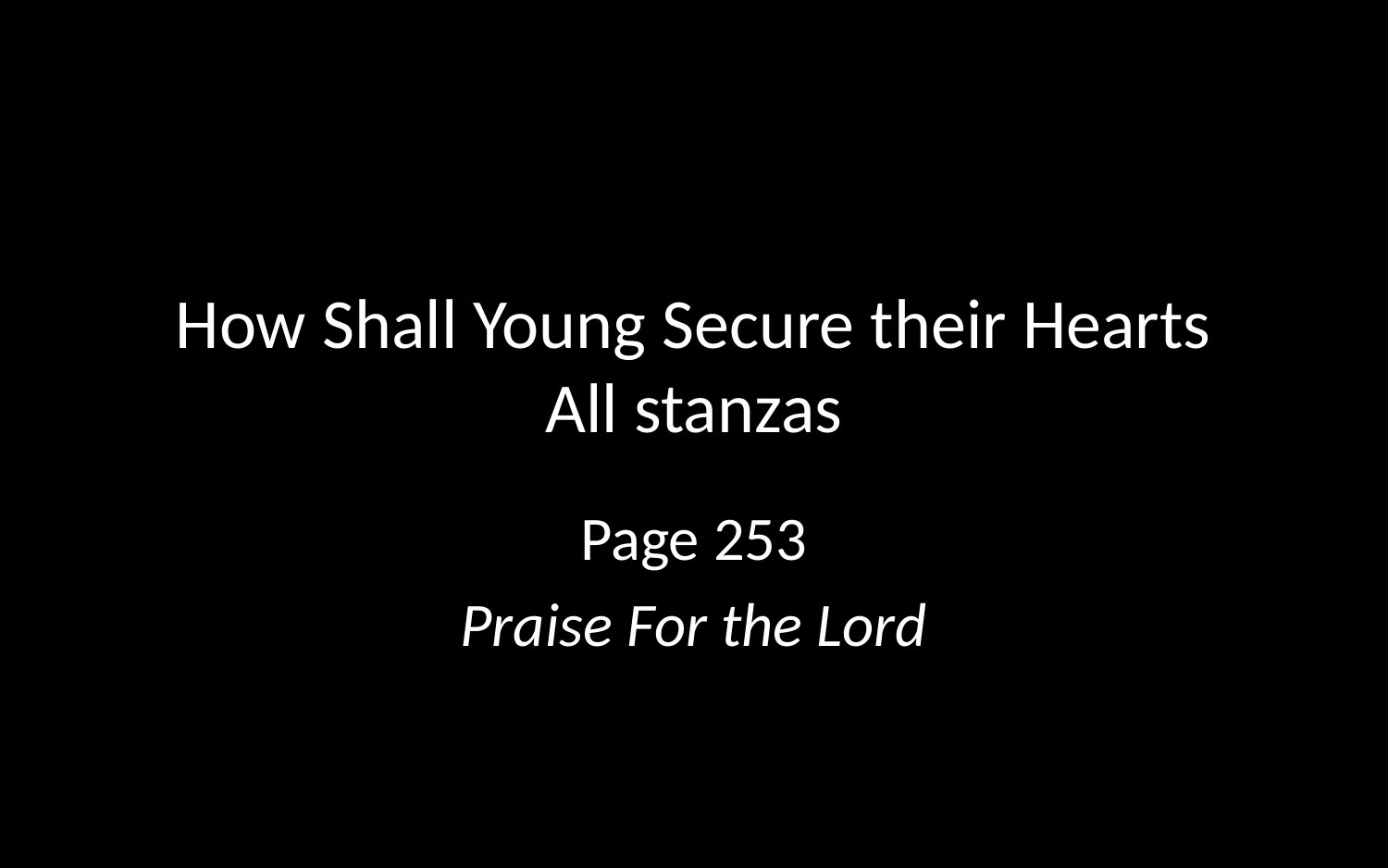

# How Shall Young Secure their Hearts All stanzas
Page 253
Praise For the Lord